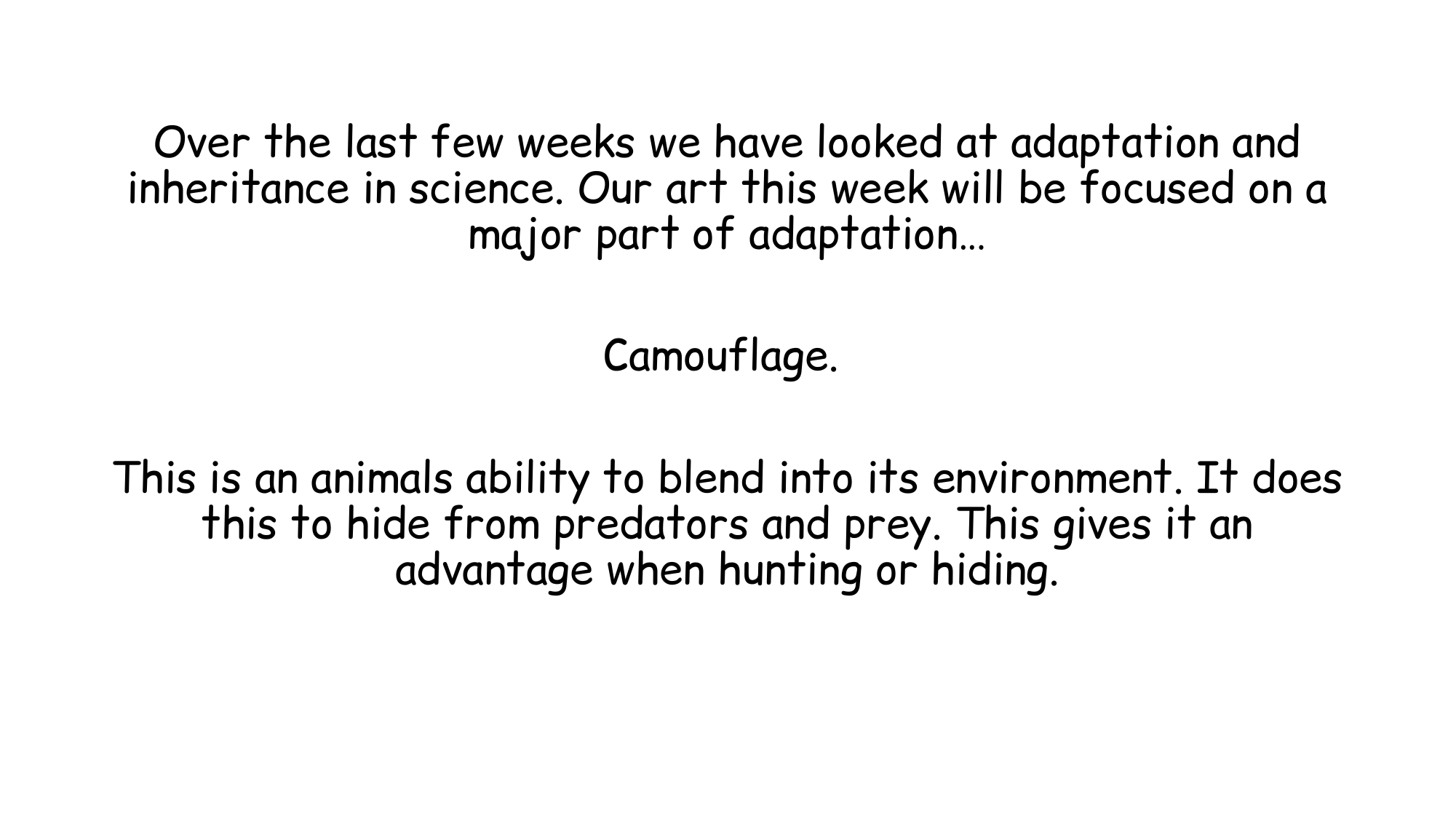

Over the last few weeks we have looked at adaptation and inheritance in science. Our art this week will be focused on a major part of adaptation…

Camouflage.

This is an animals ability to blend into its environment. It does this to hide from predators and prey. This gives it an advantage when hunting or hiding.